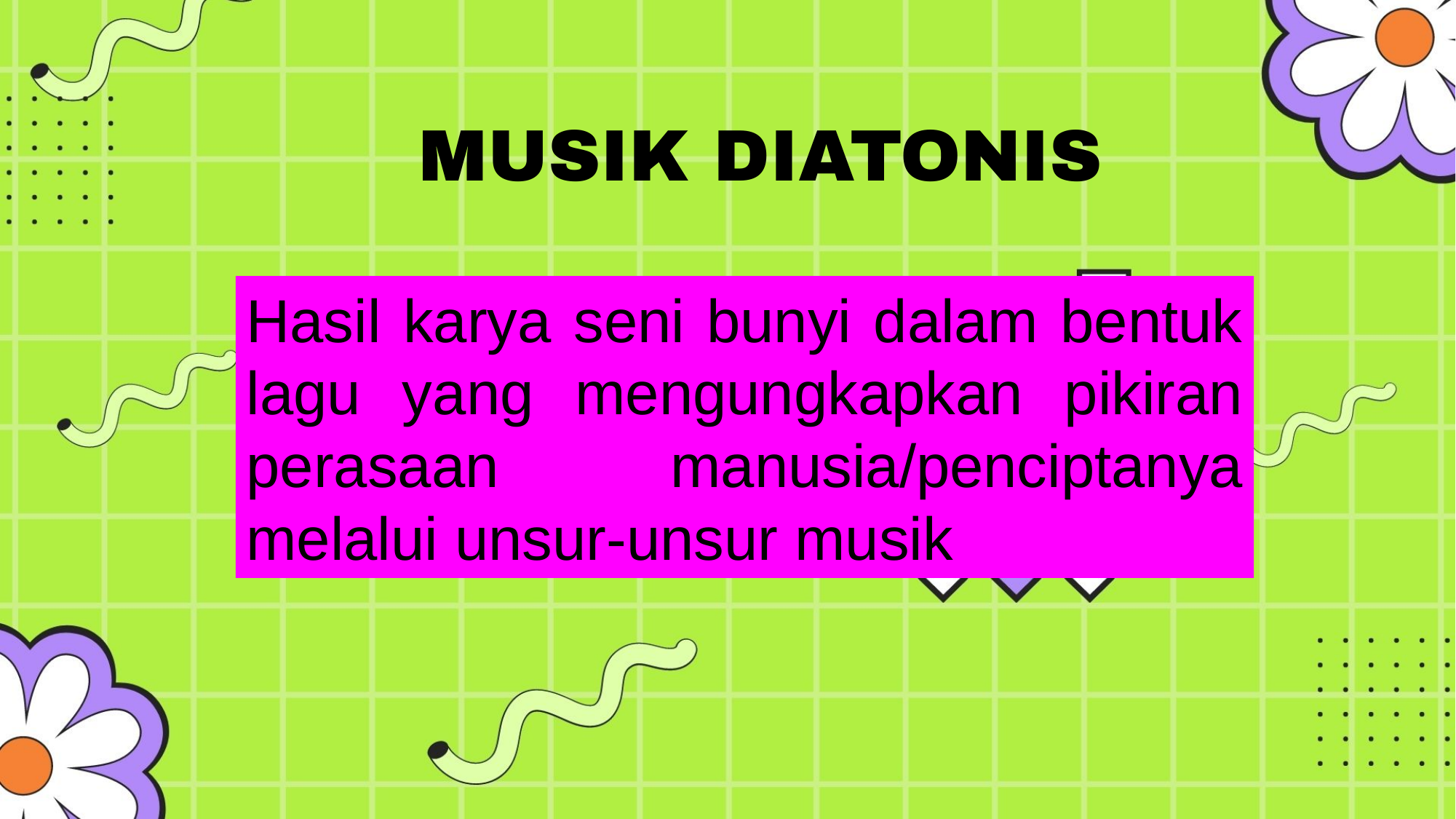

MUSIK DIATONIS
Hasil karya seni bunyi dalam bentuk lagu yang mengungkapkan pikiran perasaan manusia/penciptanya melalui unsur-unsur musik